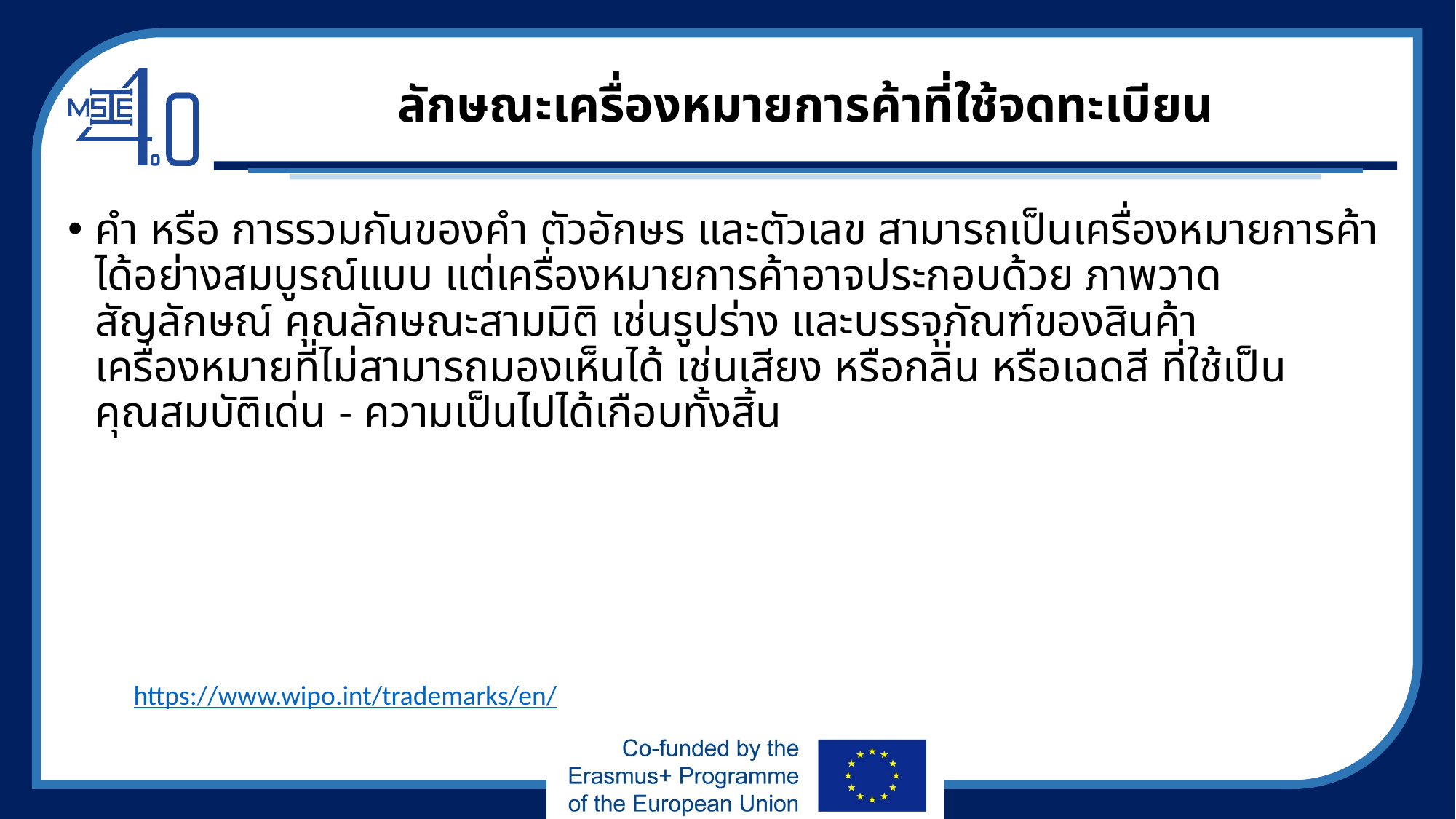

# ลักษณะเครื่องหมายการค้าที่ใช้จดทะเบียน
คำ หรือ การรวมกันของคำ ตัวอักษร และตัวเลข สามารถเป็นเครื่องหมายการค้าได้อย่างสมบูรณ์แบบ แต่เครื่องหมายการค้าอาจประกอบด้วย ภาพวาด สัญลักษณ์ คุณลักษณะสามมิติ เช่นรูปร่าง และบรรจุภัณฑ์ของสินค้า เครื่องหมายที่ไม่สามารถมองเห็นได้ เช่นเสียง หรือกลิ่น หรือเฉดสี ที่ใช้เป็นคุณสมบัติเด่น - ความเป็นไปได้เกือบทั้งสิ้น
https://www.wipo.int/trademarks/en/